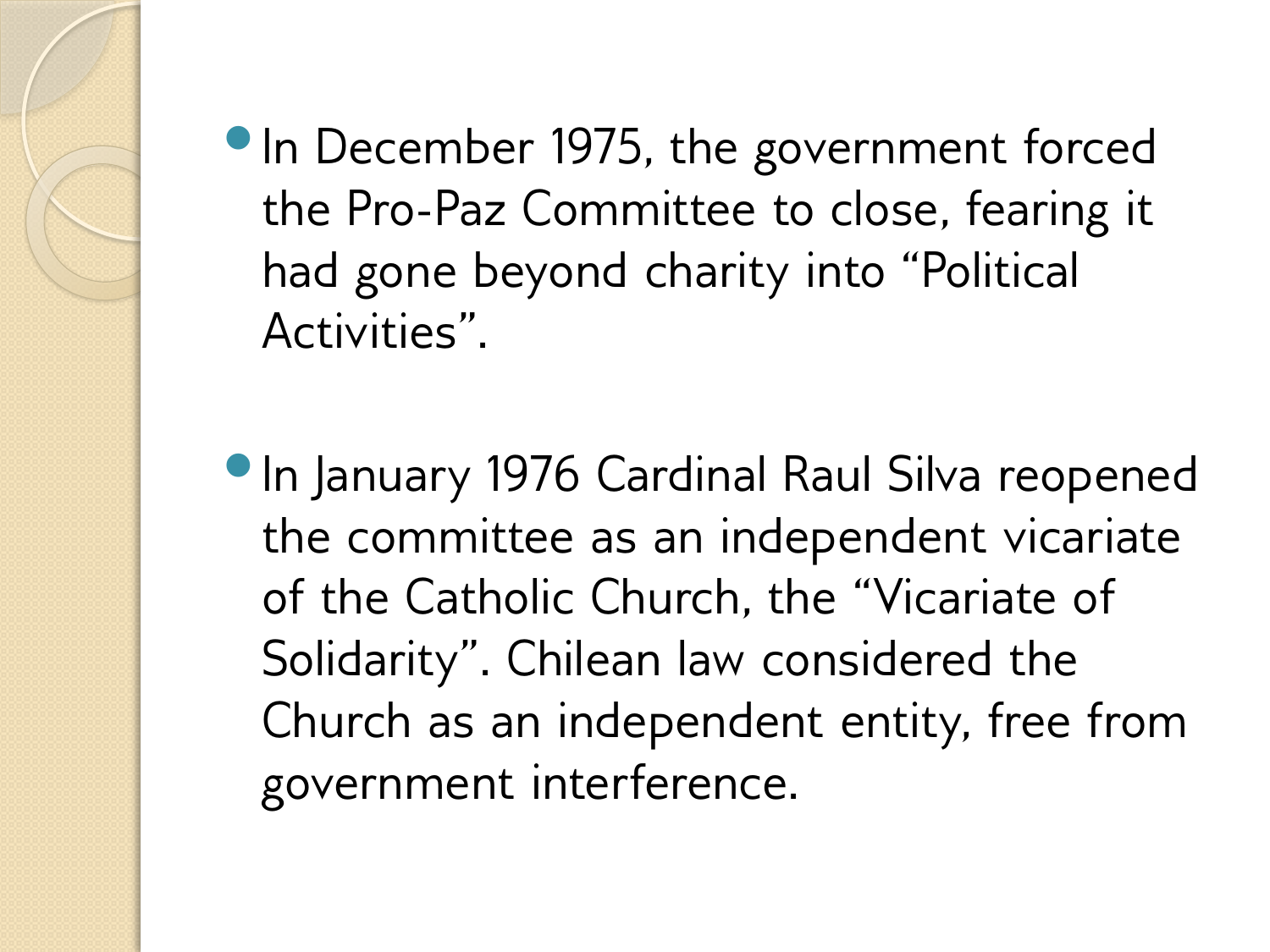

In December 1975, the government forced the Pro-Paz Committee to close, fearing it had gone beyond charity into “Political Activities”.

In January 1976 Cardinal Raul Silva reopened the committee as an independent vicariate of the Catholic Church, the “Vicariate of Solidarity”. Chilean law considered the Church as an independent entity, free from government interference.